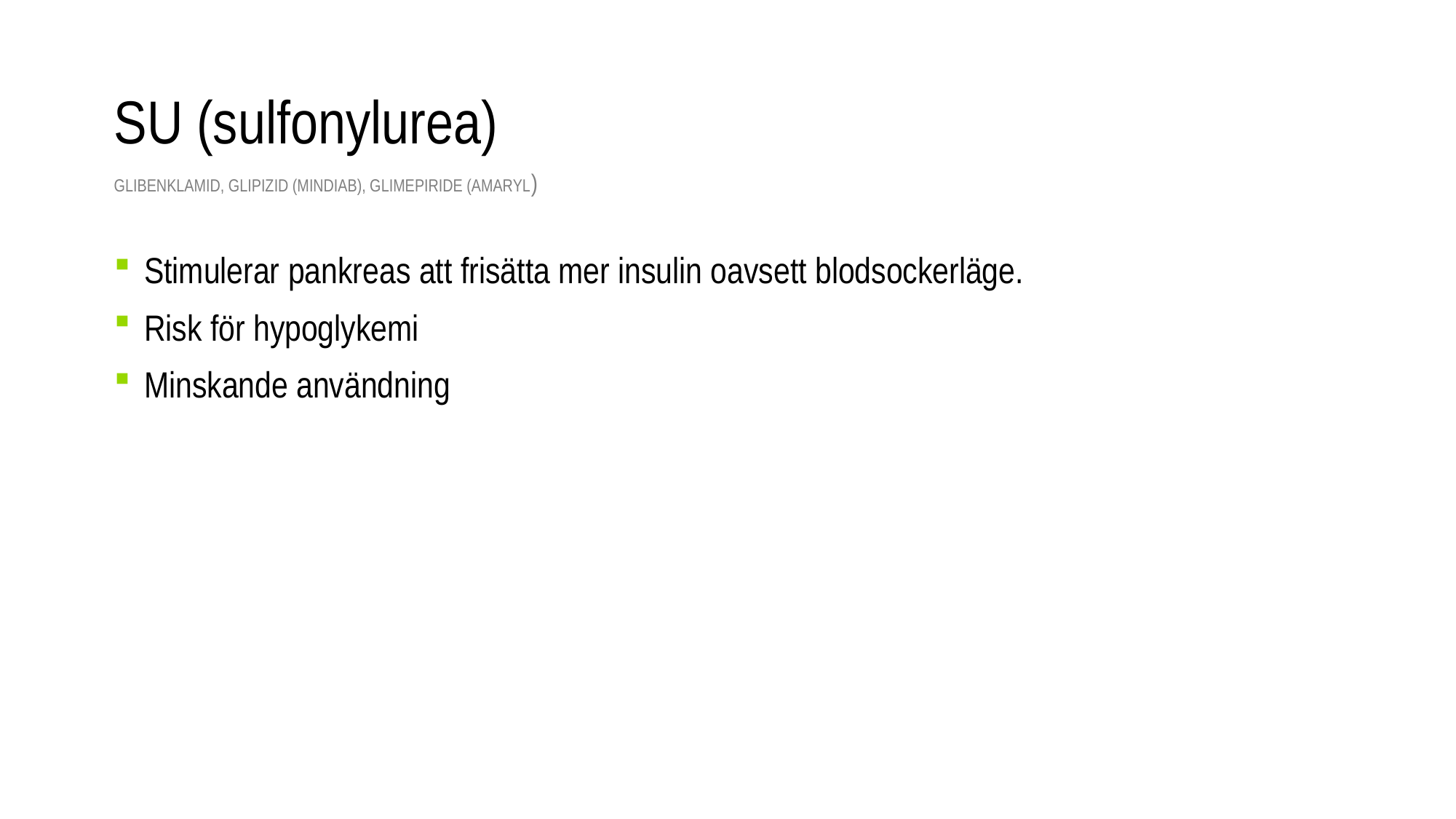

# SU (sulfonylurea)
Glibenklamid, Glipizid (Mindiab), Glimepiride (Amaryl)
Stimulerar pankreas att frisätta mer insulin oavsett blodsockerläge.
Risk för hypoglykemi
Minskande användning